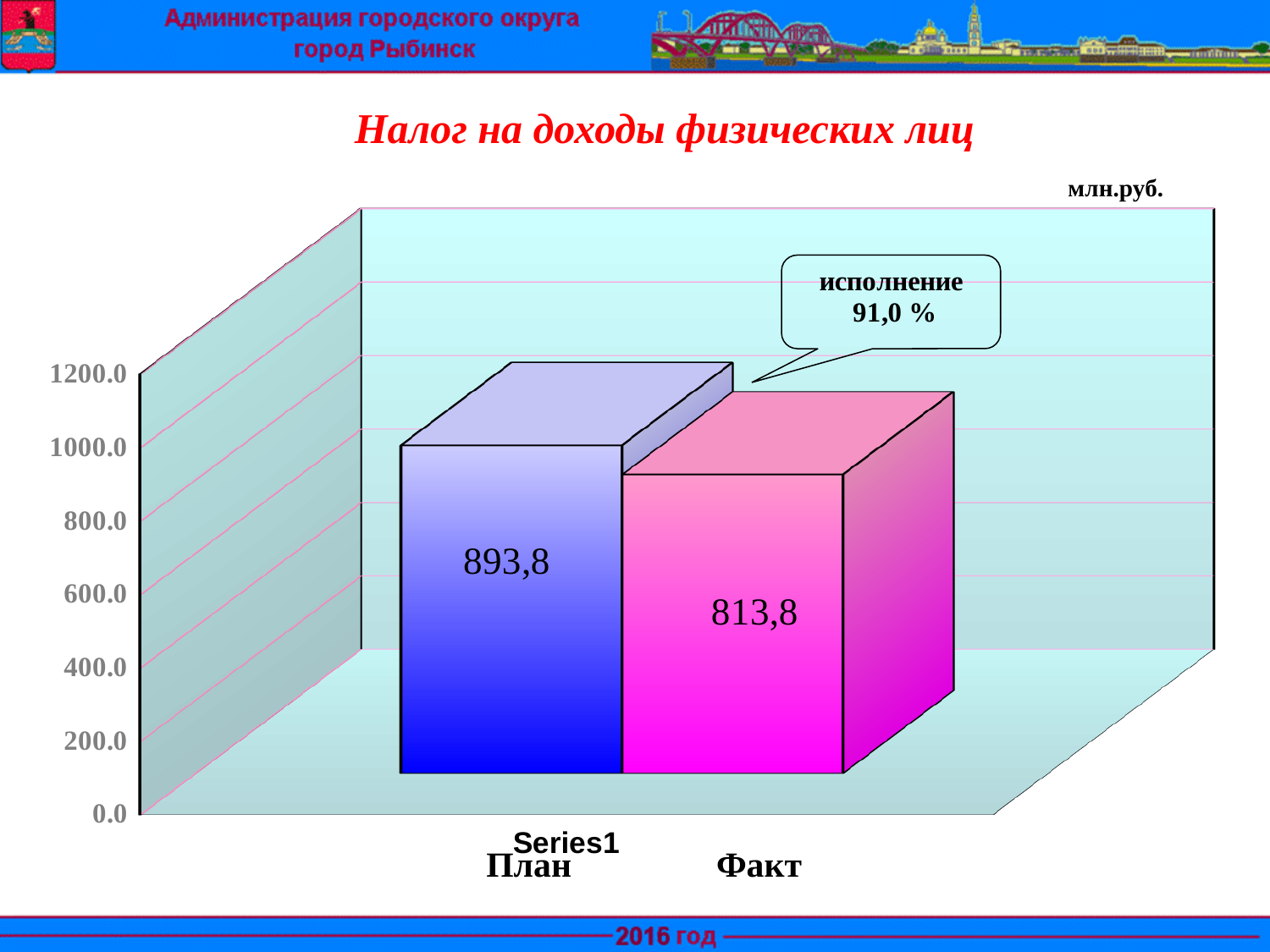

Налог на доходы физических лиц
млн.руб.

[unsupported chart]

План
Факт